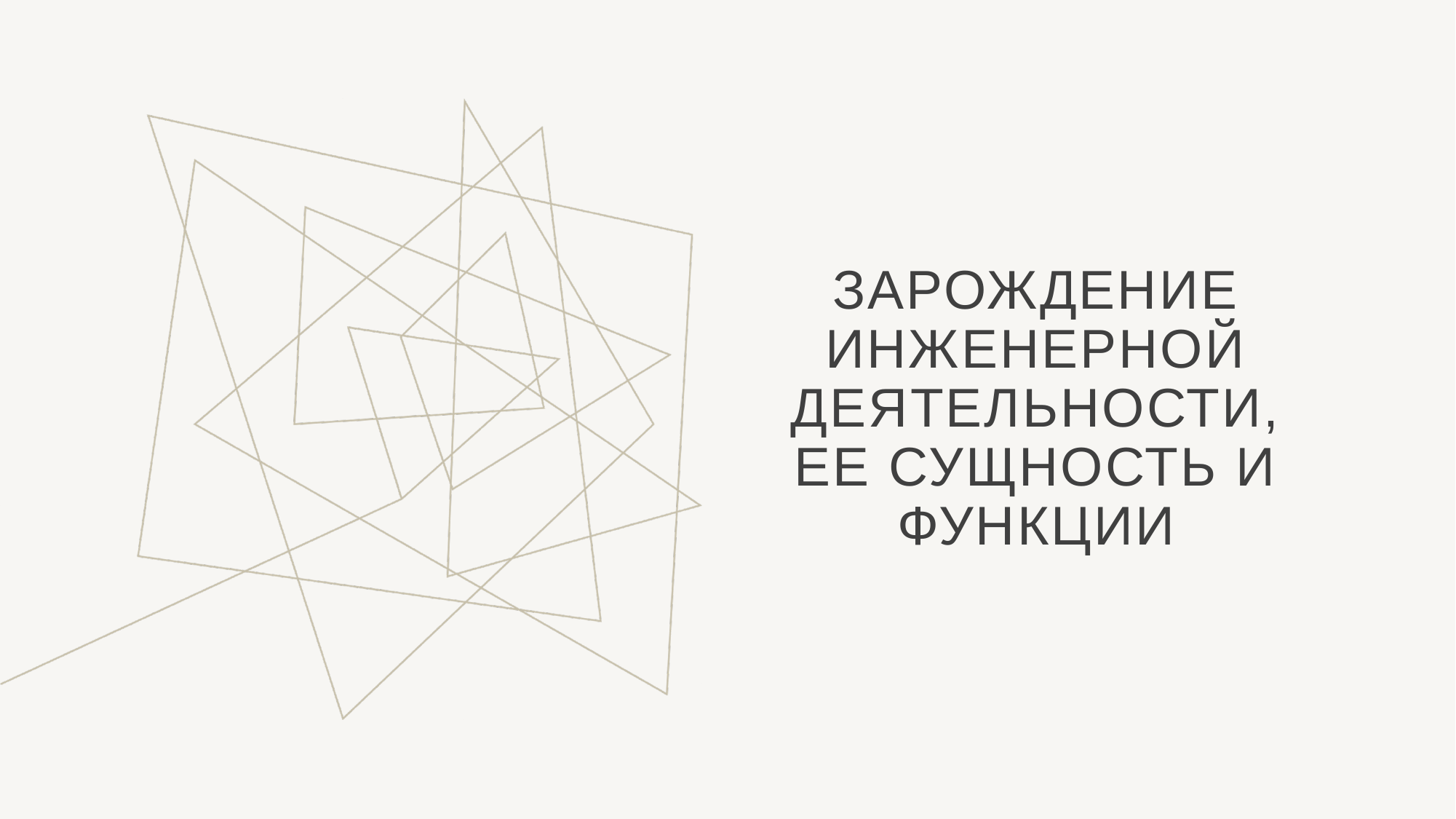

# Зарождение инженерной деятельности, ее сущность и функции